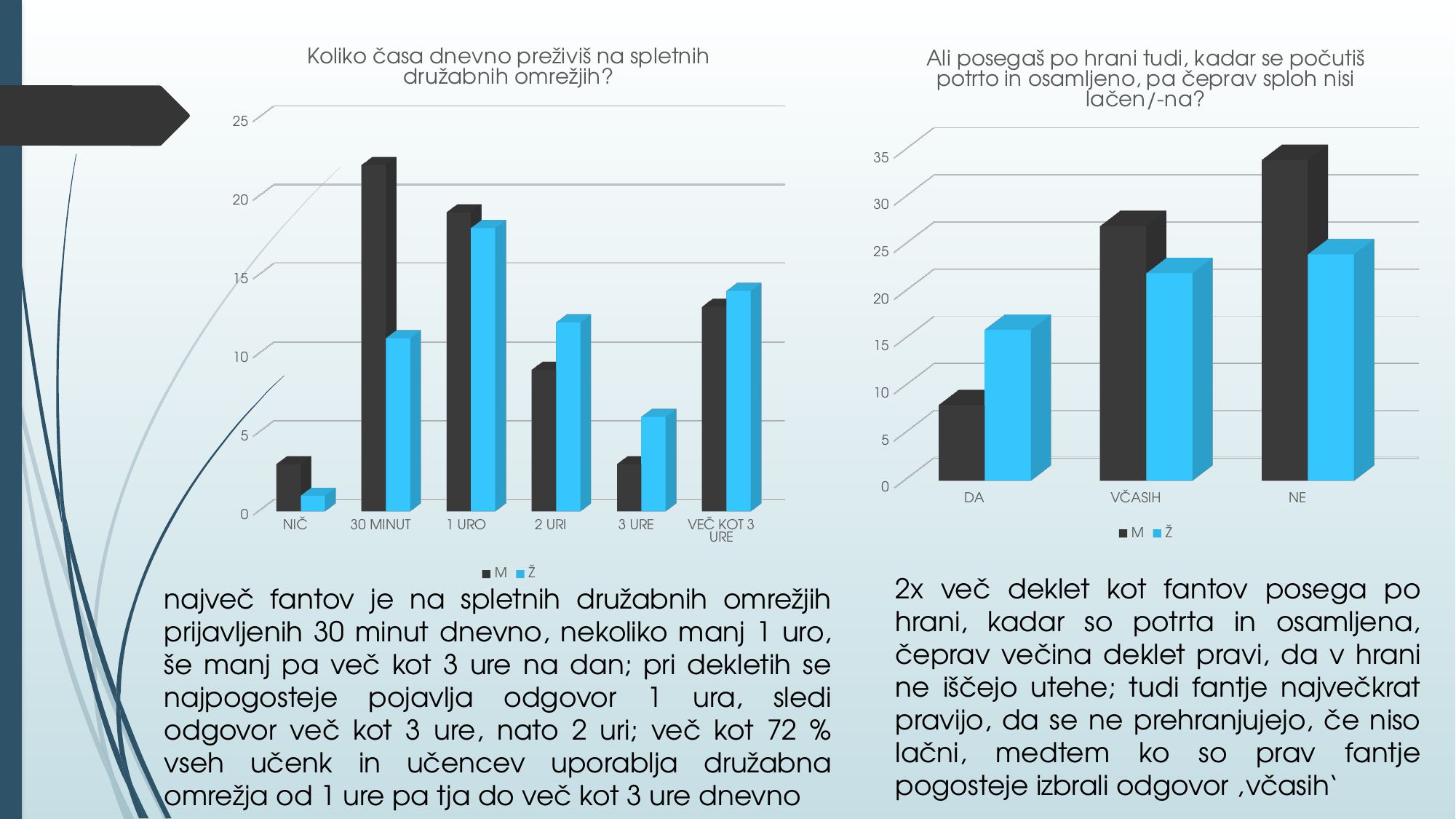

[unsupported chart]

[unsupported chart]

2x več deklet kot fantov posega po hrani, kadar so potrta in osamljena, čeprav večina deklet pravi, da v hrani ne iščejo utehe; tudi fantje največkrat pravijo, da se ne prehranjujejo, če niso lačni, medtem ko so prav fantje pogosteje izbrali odgovor ‚včasih‘
največ fantov je na spletnih družabnih omrežjih prijavljenih 30 minut dnevno, nekoliko manj 1 uro, še manj pa več kot 3 ure na dan; pri dekletih se najpogosteje pojavlja odgovor 1 ura, sledi odgovor več kot 3 ure, nato 2 uri; več kot 72 % vseh učenk in učencev uporablja družabna omrežja od 1 ure pa tja do več kot 3 ure dnevno